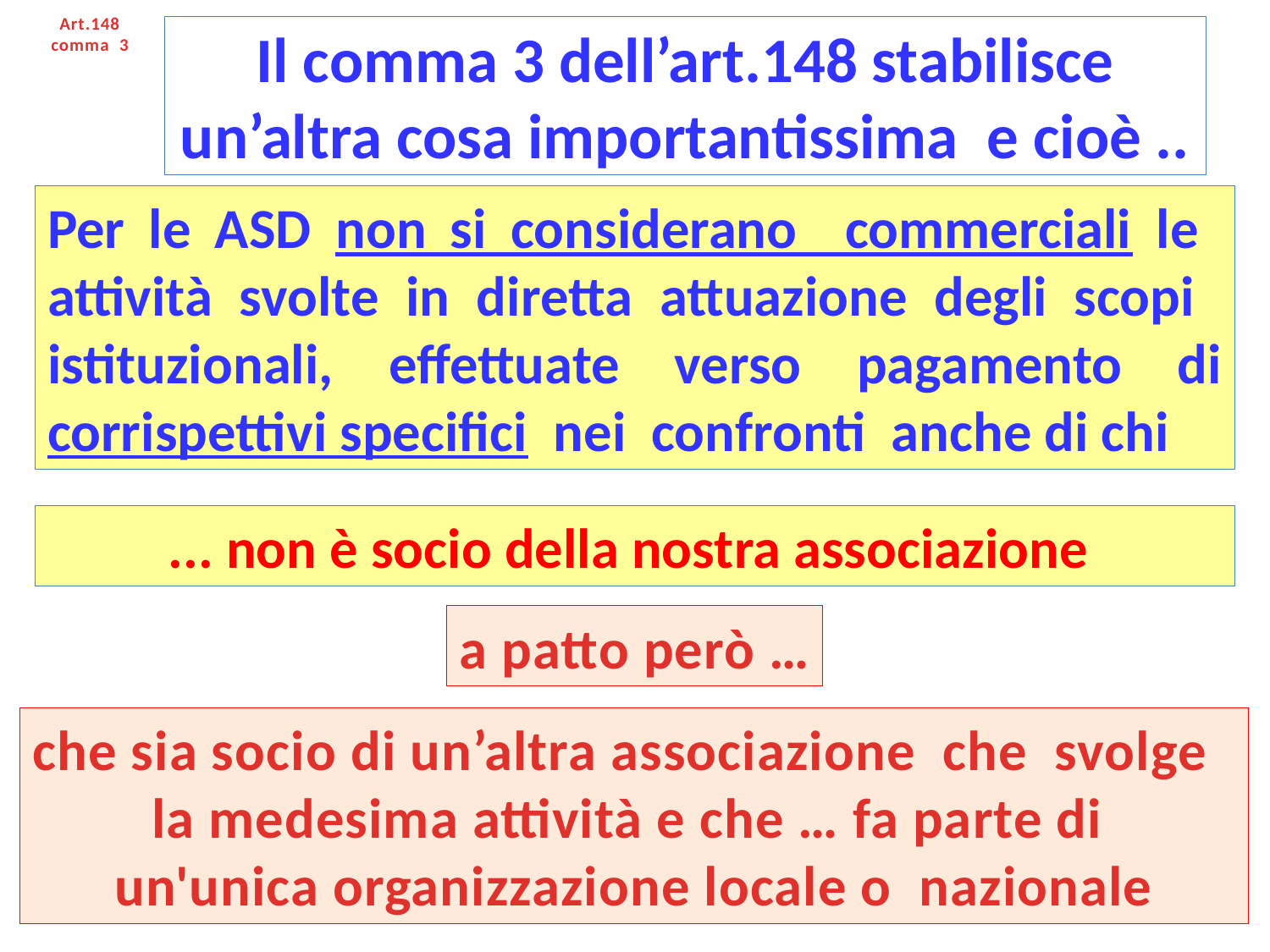

Art.148 comma  3
# Il comma 3 dell’art.148 stabilisce un’altra cosa importantissima  e cioè ..
Per le ASD non si considerano  commerciali le  attività  svolte  in  diretta  attuazione  degli  scopi   istituzionali, effettuate verso pagamento di corrispettivi specifici  nei  confronti  anche di chi
... non è socio della nostra associazione
a patto però …
che sia socio di un’altra associazione  che  svolge
la medesima attività e che … fa parte di
un'unica organizzazione locale o  nazionale